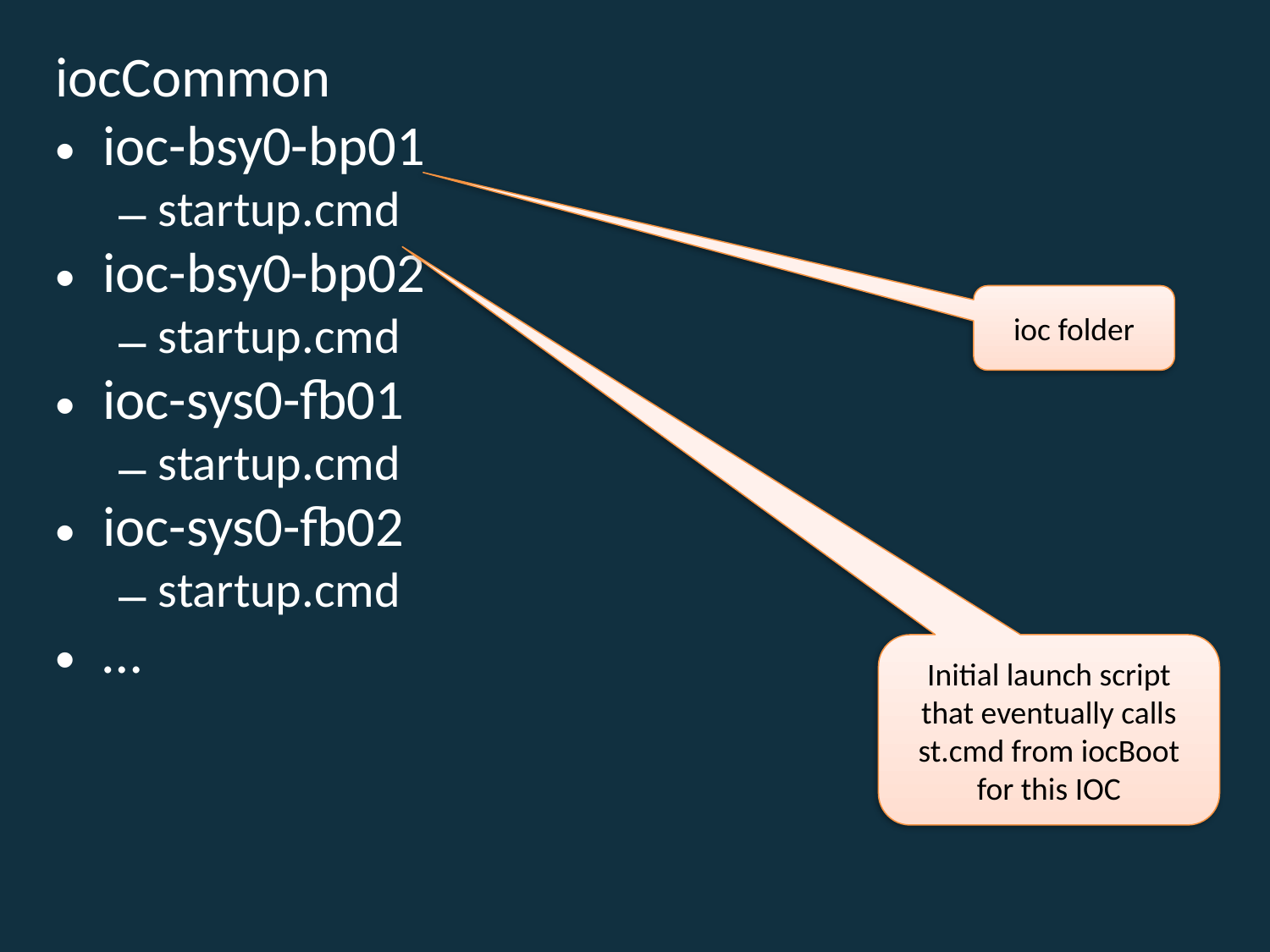

iocCommon
ioc-bsy0-bp01
startup.cmd
ioc-bsy0-bp02
startup.cmd
ioc-sys0-fb01
startup.cmd
ioc-sys0-fb02
startup.cmd
…
ioc folder
Initial launch script that eventually calls st.cmd from iocBoot for this IOC